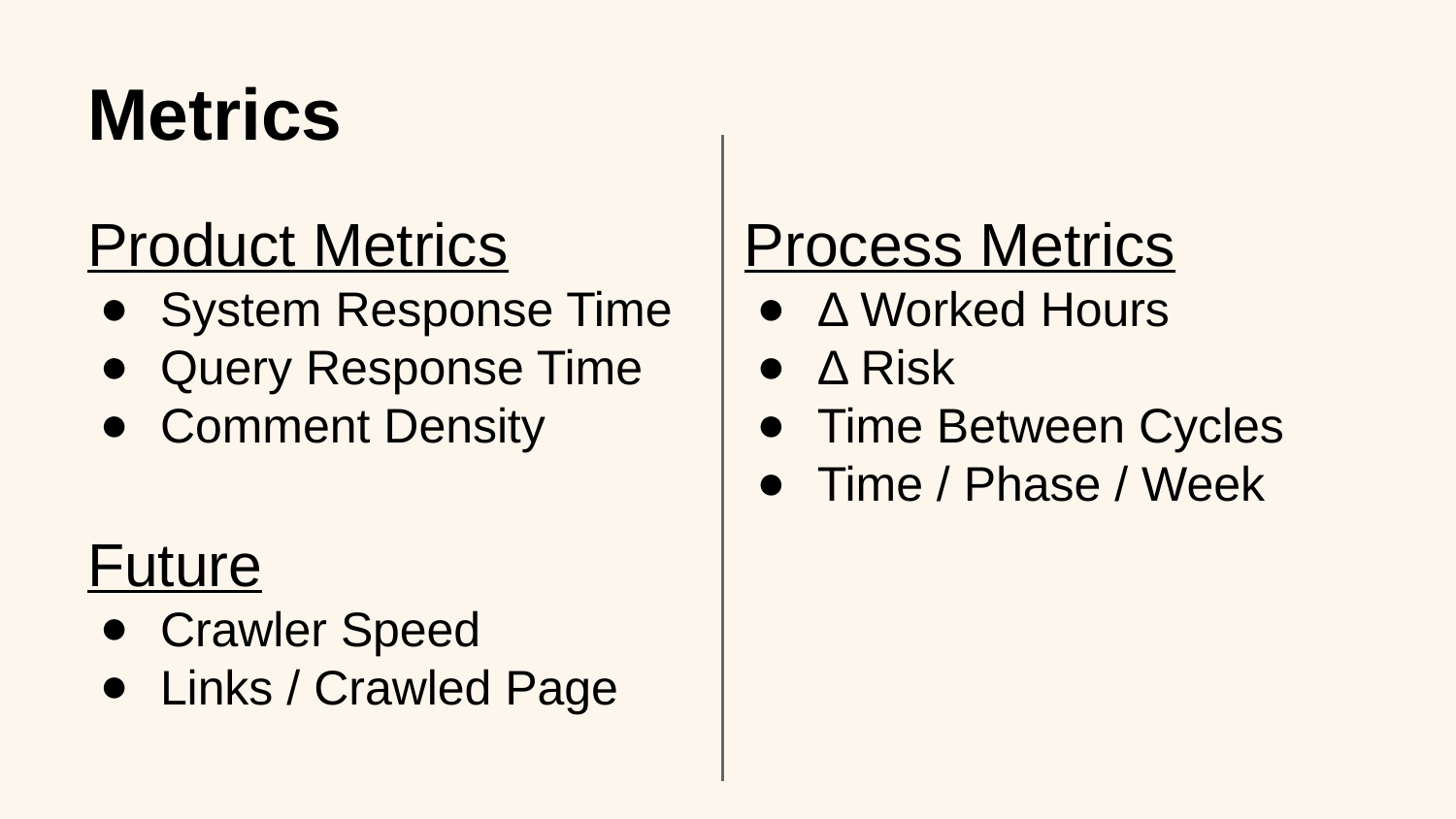

# Metrics
Product Metrics
System Response Time
Query Response Time
Comment Density

Future
Crawler Speed
Links / Crawled Page
Process Metrics
Δ Worked Hours
Δ Risk
Time Between Cycles
Time / Phase / Week